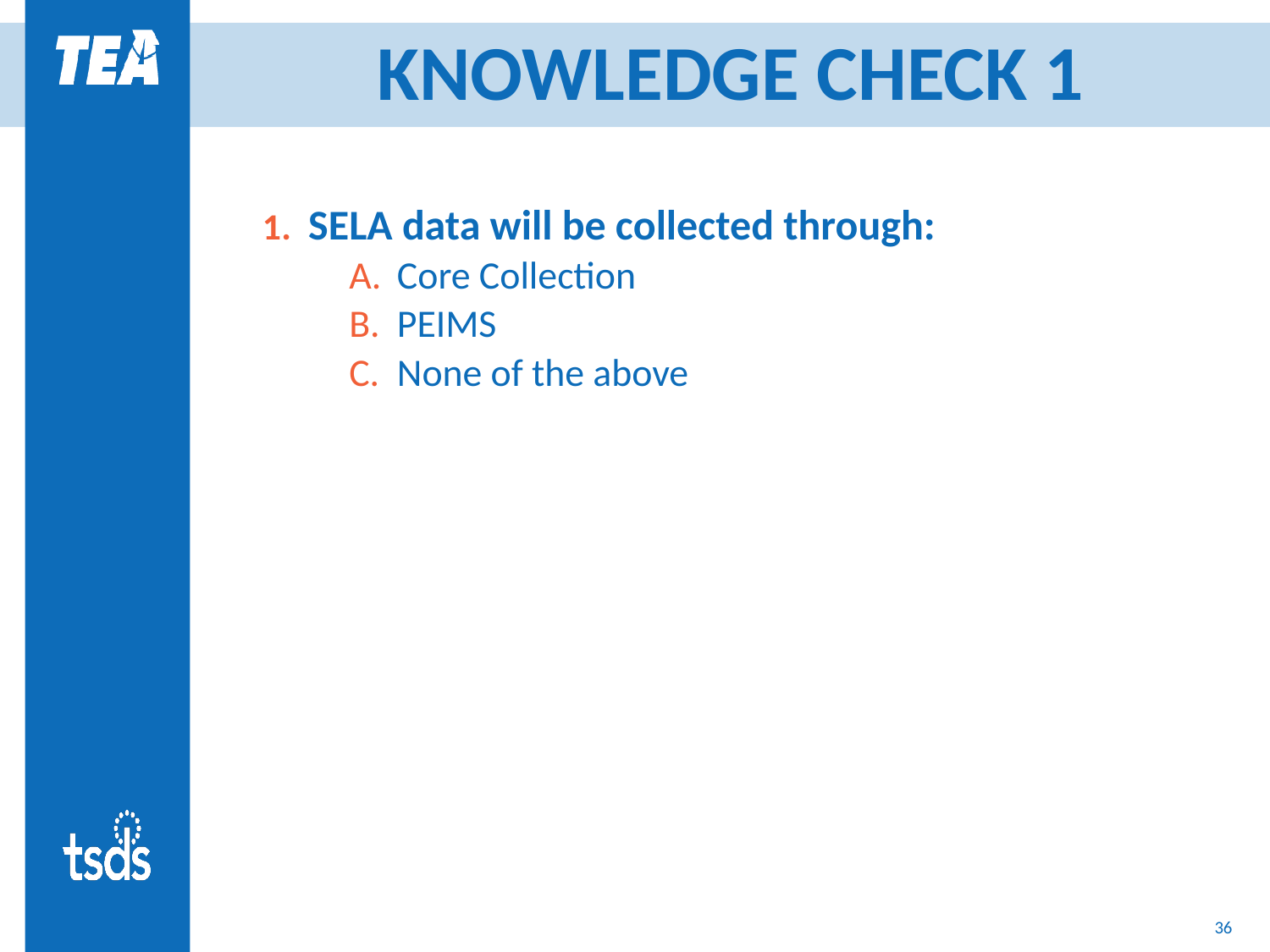

# KNOWLEDGE CHECK 1
1.  SELA data will be collected through:
Core Collection
PEIMS
None of the above

36